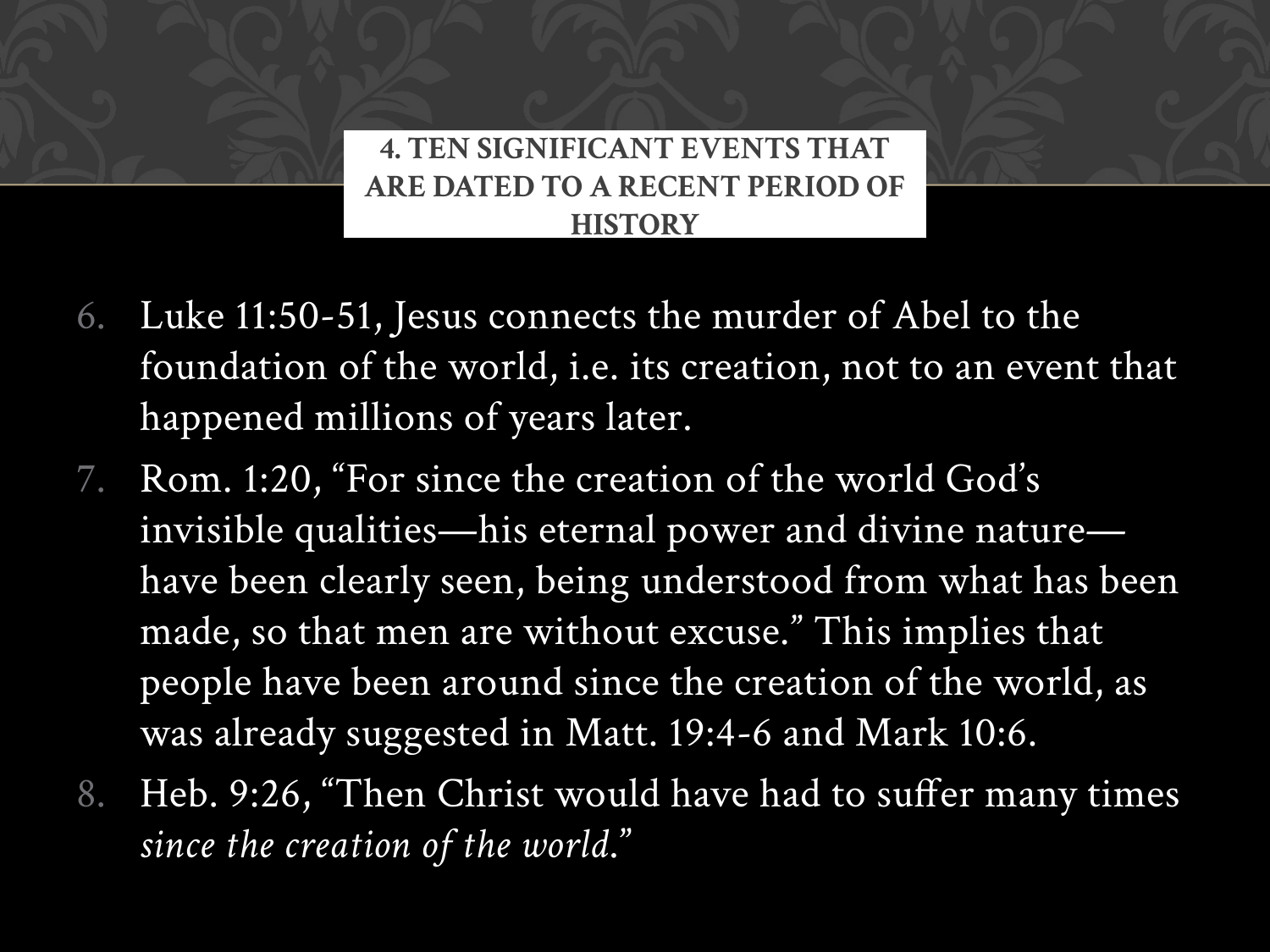

# 4. TeN Significant events that are dated to a recent period of history
Luke 11:50-51, Jesus connects the murder of Abel to the foundation of the world, i.e. its creation, not to an event that happened millions of years later.
Rom. 1:20, “For since the creation of the world God’s invisible qualities—his eternal power and divine nature—have been clearly seen, being understood from what has been made, so that men are without excuse.” This implies that people have been around since the creation of the world, as was already suggested in Matt. 19:4-6 and Mark 10:6.
Heb. 9:26, “Then Christ would have had to suffer many times since the creation of the world.”